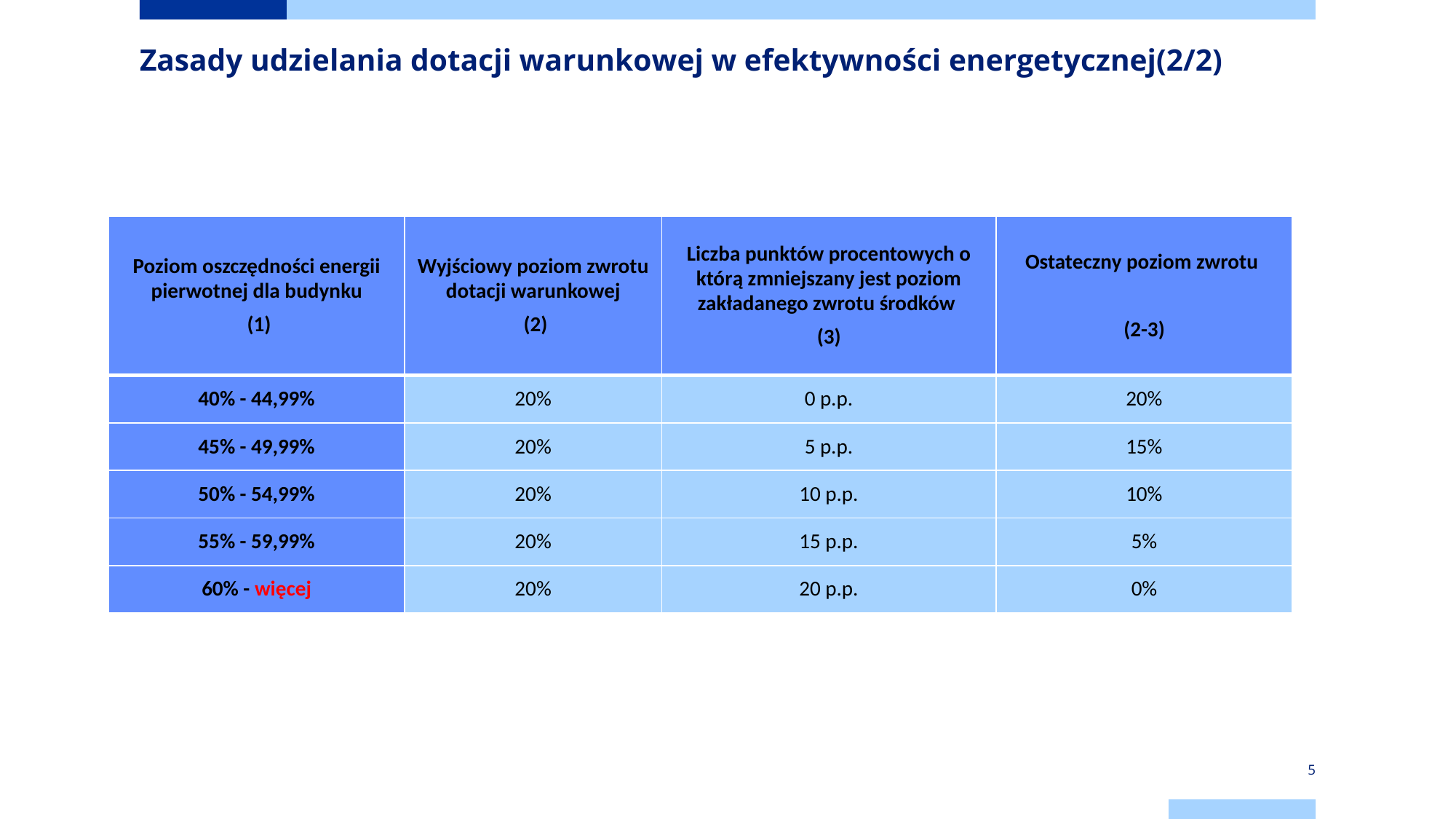

# Zasady udzielania dotacji warunkowej w efektywności energetycznej(2/2)
| Poziom oszczędności energii pierwotnej dla budynku (1) | Wyjściowy poziom zwrotu dotacji warunkowej (2) | Liczba punktów procentowych o którą zmniejszany jest poziom zakładanego zwrotu środków (3) | Ostateczny poziom zwrotu (2-3) |
| --- | --- | --- | --- |
| 40% - 44,99% | 20% | 0 p.p. | 20% |
| 45% - 49,99% | 20% | 5 p.p. | 15% |
| 50% - 54,99% | 20% | 10 p.p. | 10% |
| 55% - 59,99% | 20% | 15 p.p. | 5% |
| 60% - więcej | 20% | 20 p.p. | 0% |
5